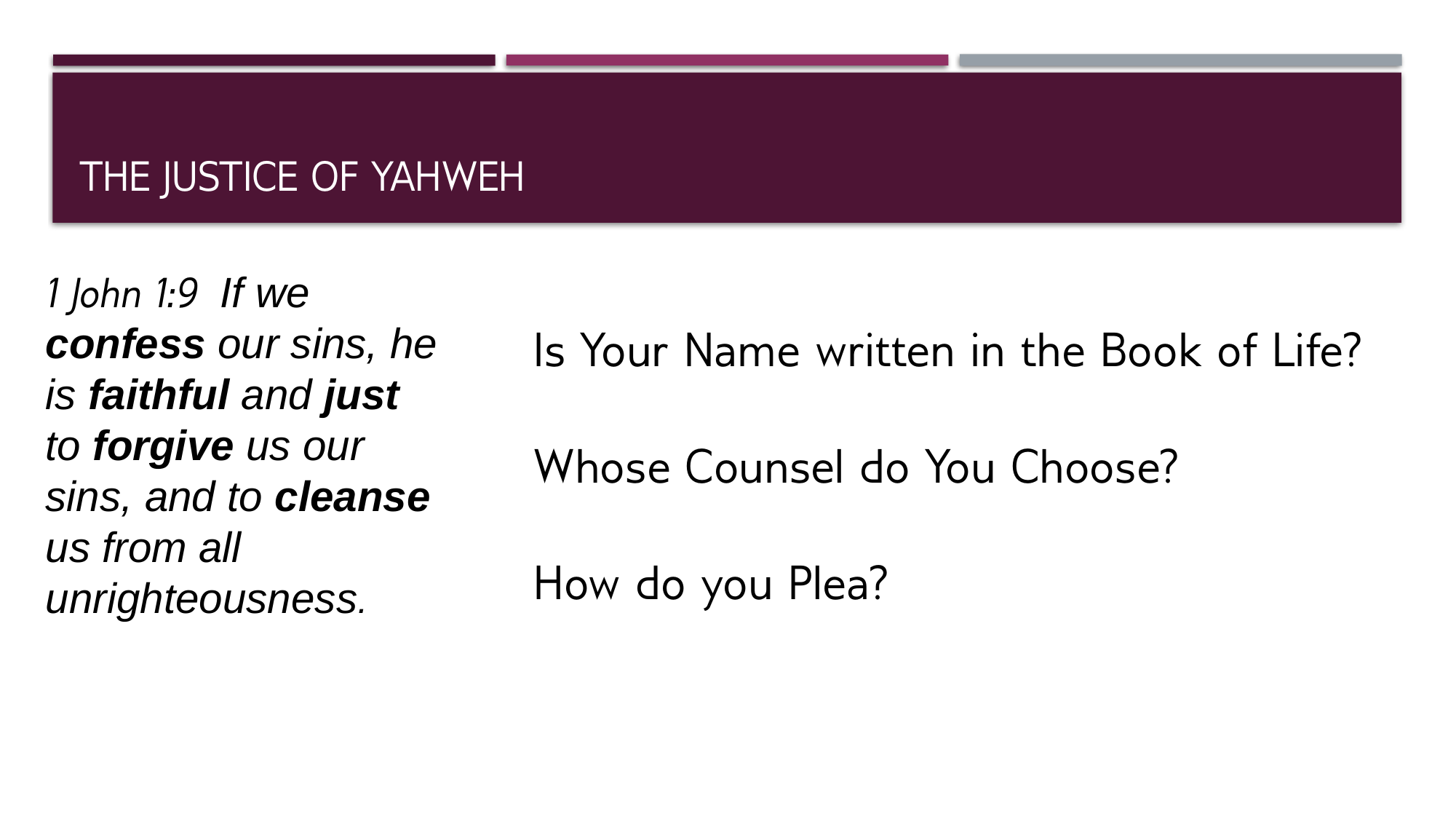

# The Justice of yahweh
1 John 1:9  If we confess our sins, he is faithful and just to forgive us our sins, and to cleanse us from all unrighteousness.
Is Your Name written in the Book of Life?

Whose Counsel do You Choose?

How do you Plea?